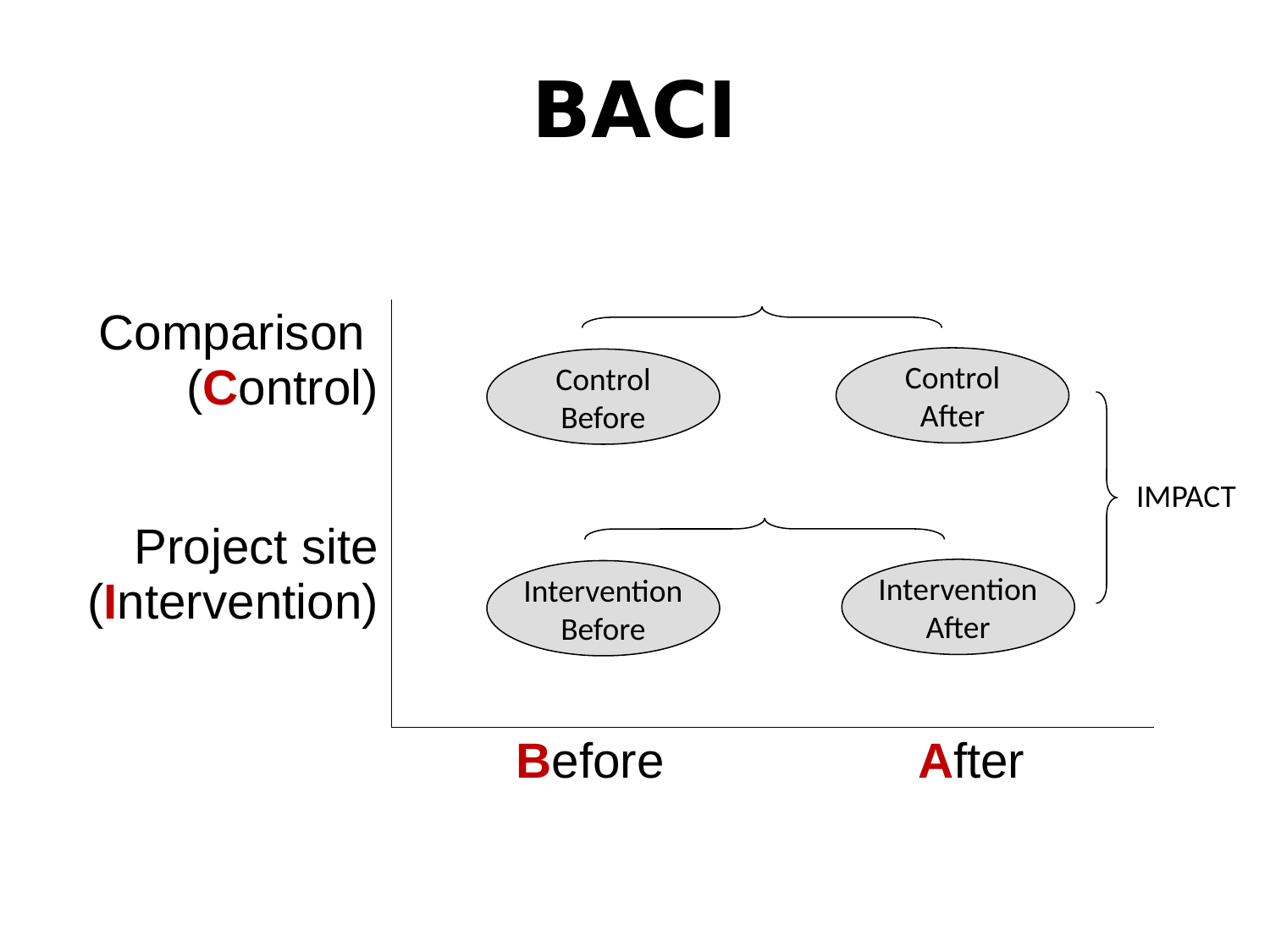

BACI

| Comparison (Control) |  |  |
| --- | --- | --- |
| Project site (Intervention) |  |  |
|  | Before | After |
Control
After
Control
Before

IMPACT
Intervention
After
Intervention
Before